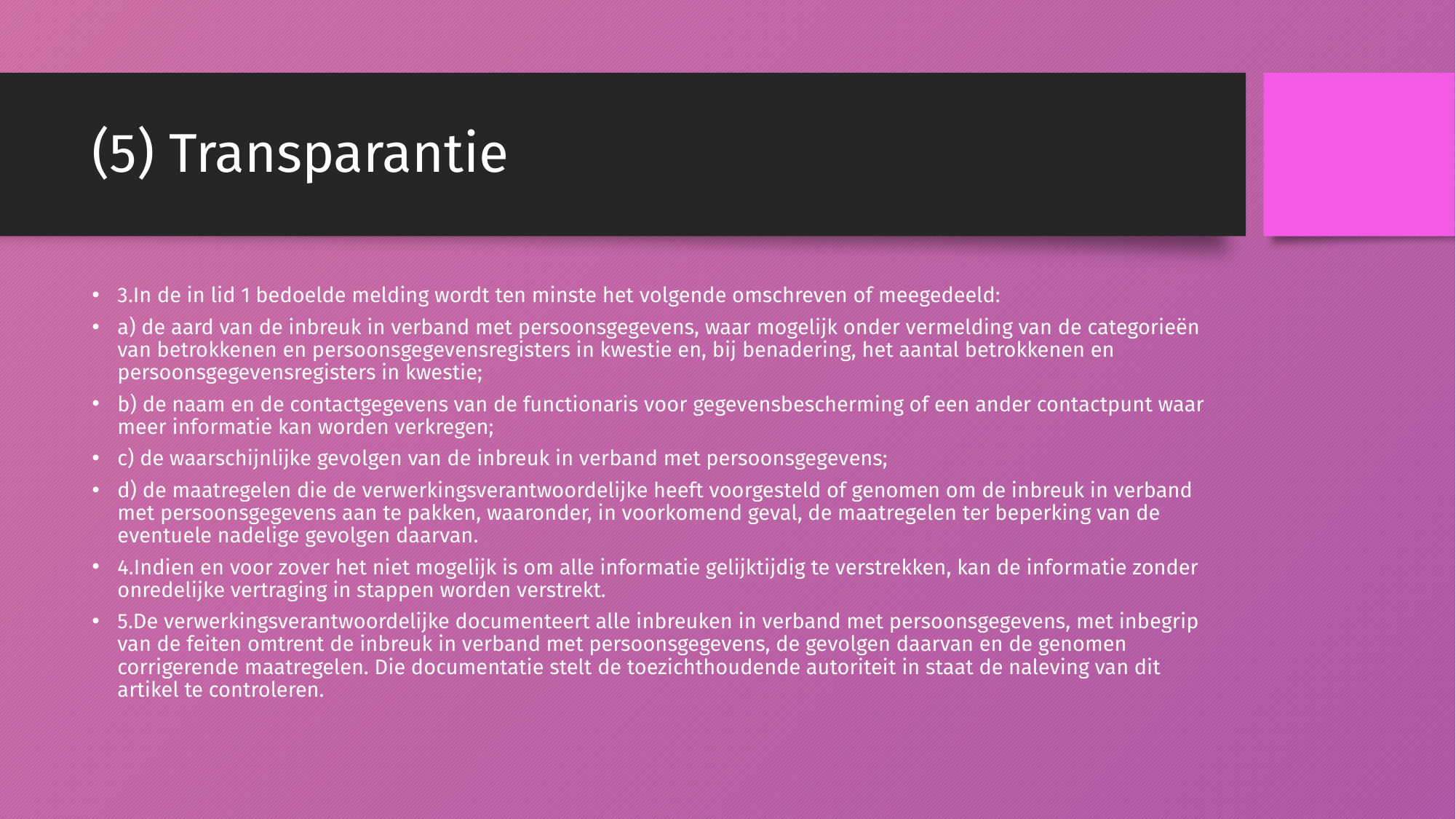

# (5) Transparantie
3.In de in lid 1 bedoelde melding wordt ten minste het volgende omschreven of meegedeeld:
a) de aard van de inbreuk in verband met persoonsgegevens, waar mogelijk onder vermelding van de categorieën van betrokkenen en persoonsgegevensregisters in kwestie en, bij benadering, het aantal betrokkenen en persoonsgegevensregisters in kwestie;
b) de naam en de contactgegevens van de functionaris voor gegevensbescherming of een ander contactpunt waar meer informatie kan worden verkregen;
c) de waarschijnlijke gevolgen van de inbreuk in verband met persoonsgegevens;
d) de maatregelen die de verwerkingsverantwoordelijke heeft voorgesteld of genomen om de inbreuk in verband met persoonsgegevens aan te pakken, waaronder, in voorkomend geval, de maatregelen ter beperking van de eventuele nadelige gevolgen daarvan.
4.Indien en voor zover het niet mogelijk is om alle informatie gelijktijdig te verstrekken, kan de informatie zonder onredelijke vertraging in stappen worden verstrekt.
5.De verwerkingsverantwoordelijke documenteert alle inbreuken in verband met persoonsgegevens, met inbegrip van de feiten omtrent de inbreuk in verband met persoonsgegevens, de gevolgen daarvan en de genomen corrigerende maatregelen. Die documentatie stelt de toezichthoudende autoriteit in staat de naleving van dit artikel te controleren.